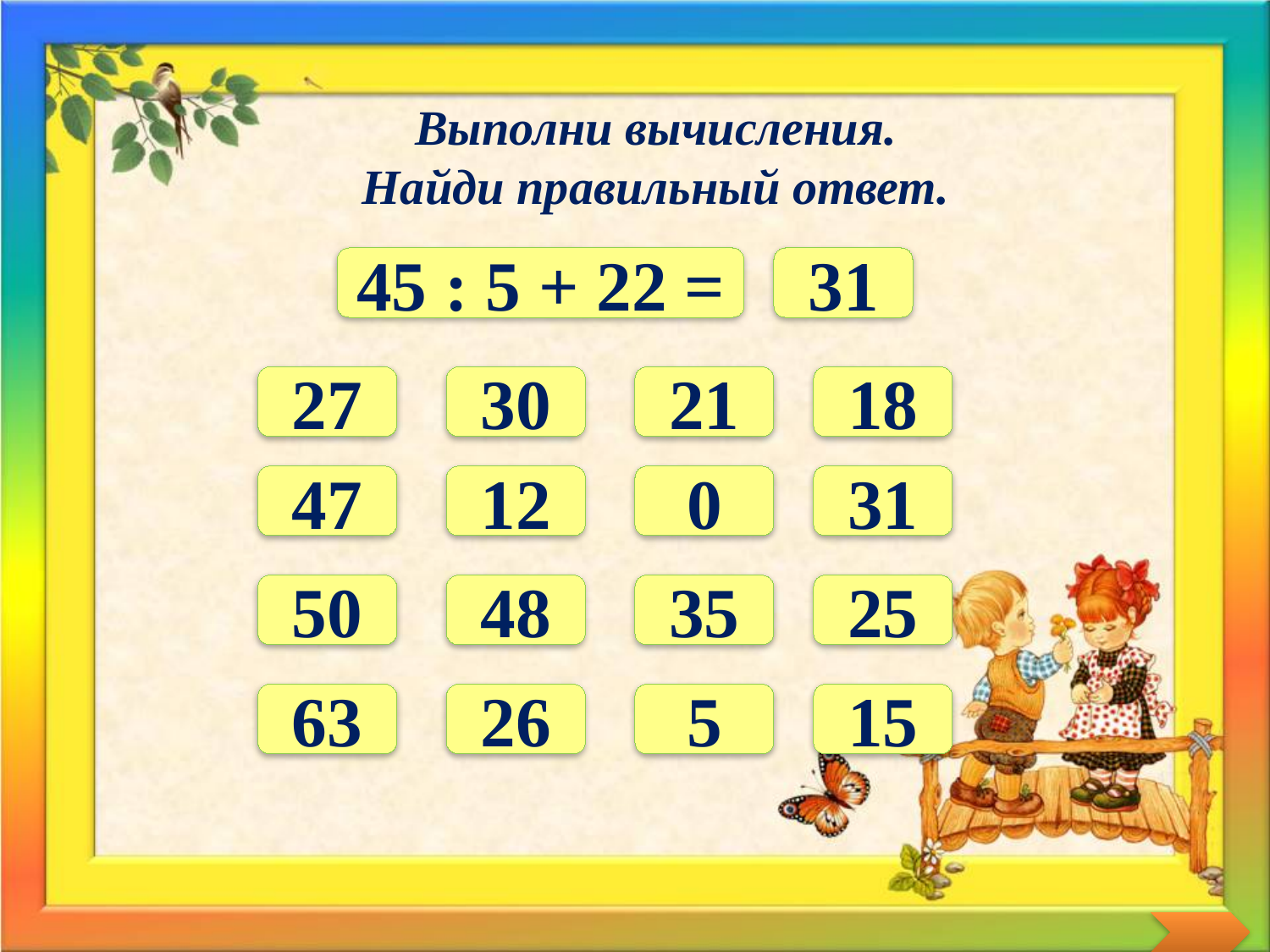

Выполни вычисления.
Найди правильный ответ.
45 : 5 + 22 =
31
27
30
21
18
47
12
0

31
50
48
35
25
63
26
5
15